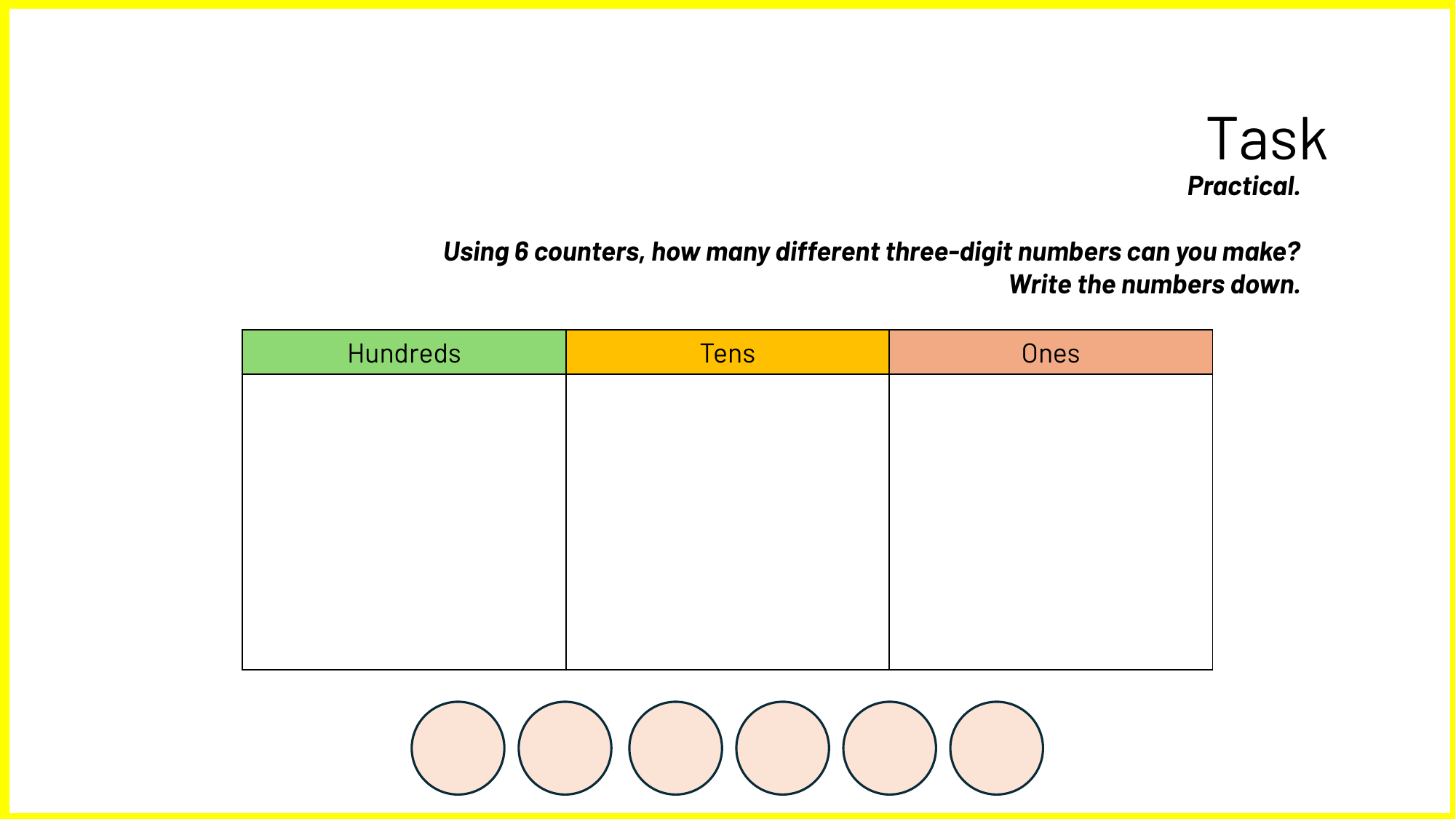

Task
Practical.

Using 6 counters, how many different three-digit numbers can you make?
Write the numbers down.
| Hundreds | Tens | Ones |
| --- | --- | --- |
|  |  |  |